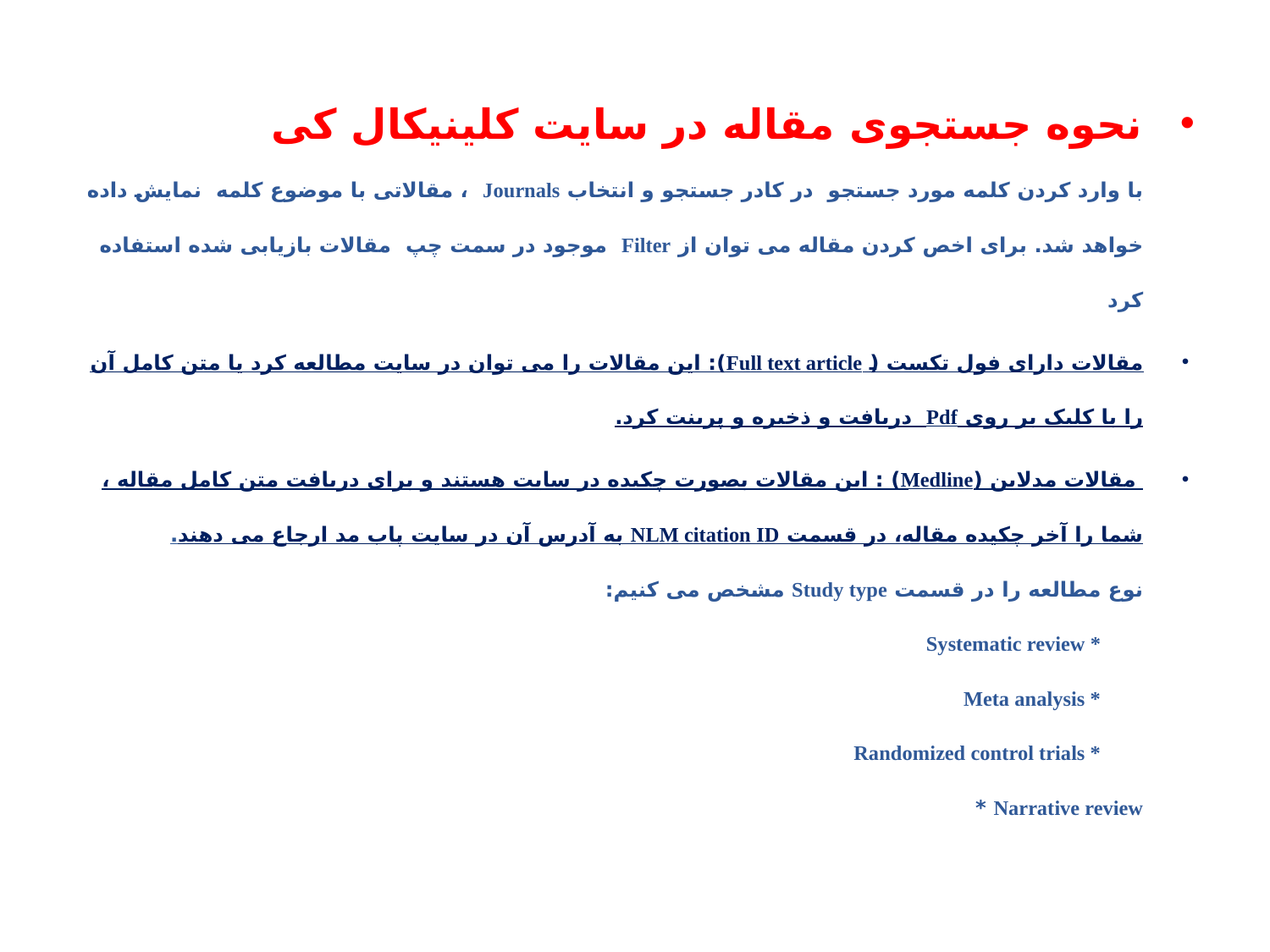

نحوه جستجوی مقاله در سایت کلینیکال کی
با وارد کردن کلمه مورد جستجو  در کادر جستجو و انتخاب Journals  ، مقالاتی با موضوع کلمه  نمایش داده خواهد شد. برای اخص کردن مقاله می توان از Filter  موجود در سمت چپ  مقالات بازیابی شده استفاده کرد
مقالات دارای فول تکست ( Full text article): این مقالات را می توان در سایت مطالعه کرد یا متن کامل آن را با کلیک بر روی Pdf  دریافت و ذخیره و پرینت کرد.
 مقالات مدلاین (Medline) : این مقالات بصورت چکیده در سایت هستند و برای دریافت متن کامل مقاله ، شما را آخر چکیده مقاله، در قسمت NLM citation ID به آدرس آن در سایت پاب مد ارجاع می دهند.
نوع مطالعه را در قسمت Study type مشخص می کنیم:
Systematic review *
Meta analysis *
Randomized control trials *
Narrative review *